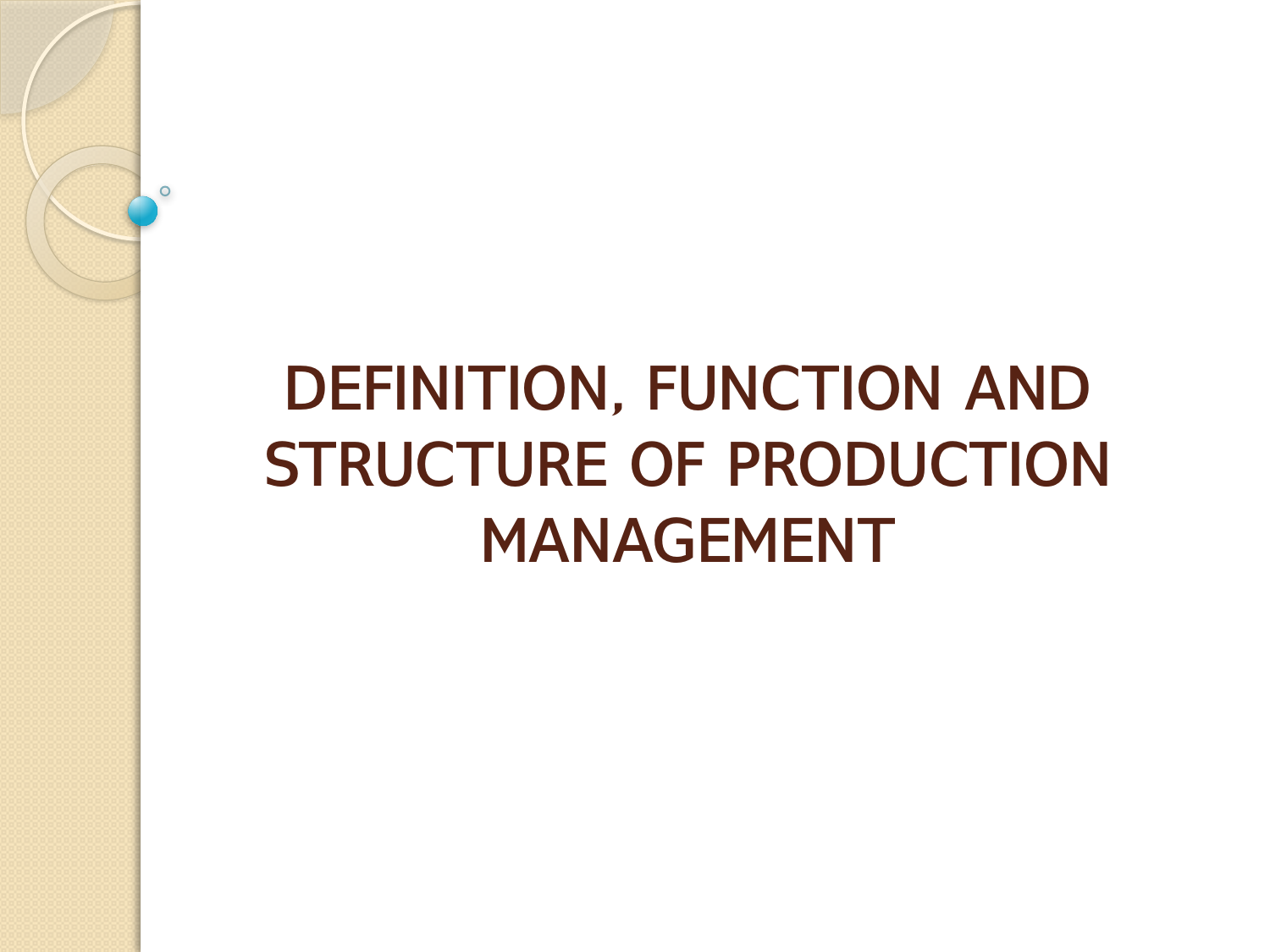

# DEFINITION, FUNCTION AND STRUCTURE OF PRODUCTION MANAGEMENT